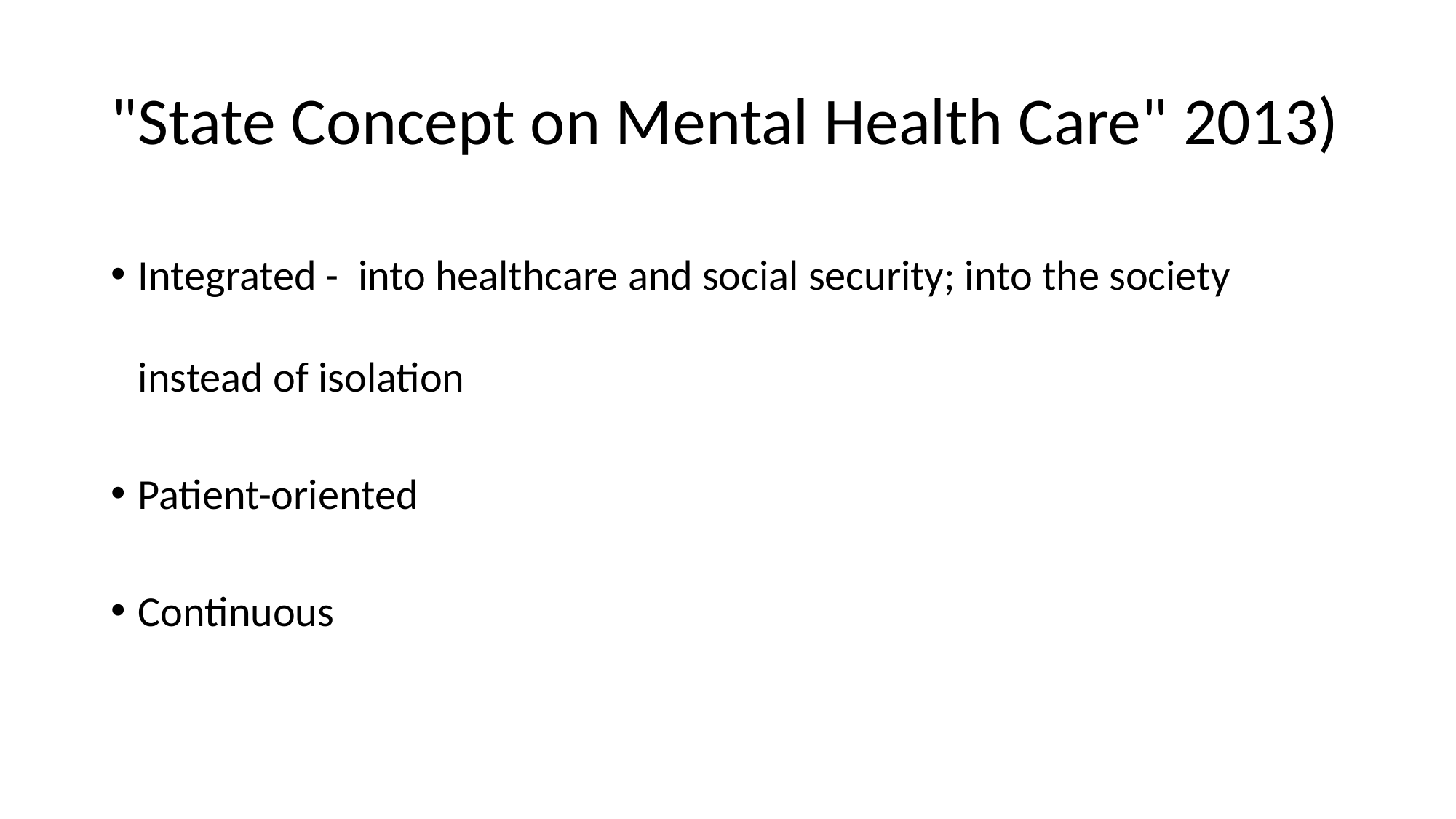

# "State Concept on Mental Health Care" 2013)
Integrated -  into healthcare and social security; into the society instead of isolation
Patient-oriented
Continuous